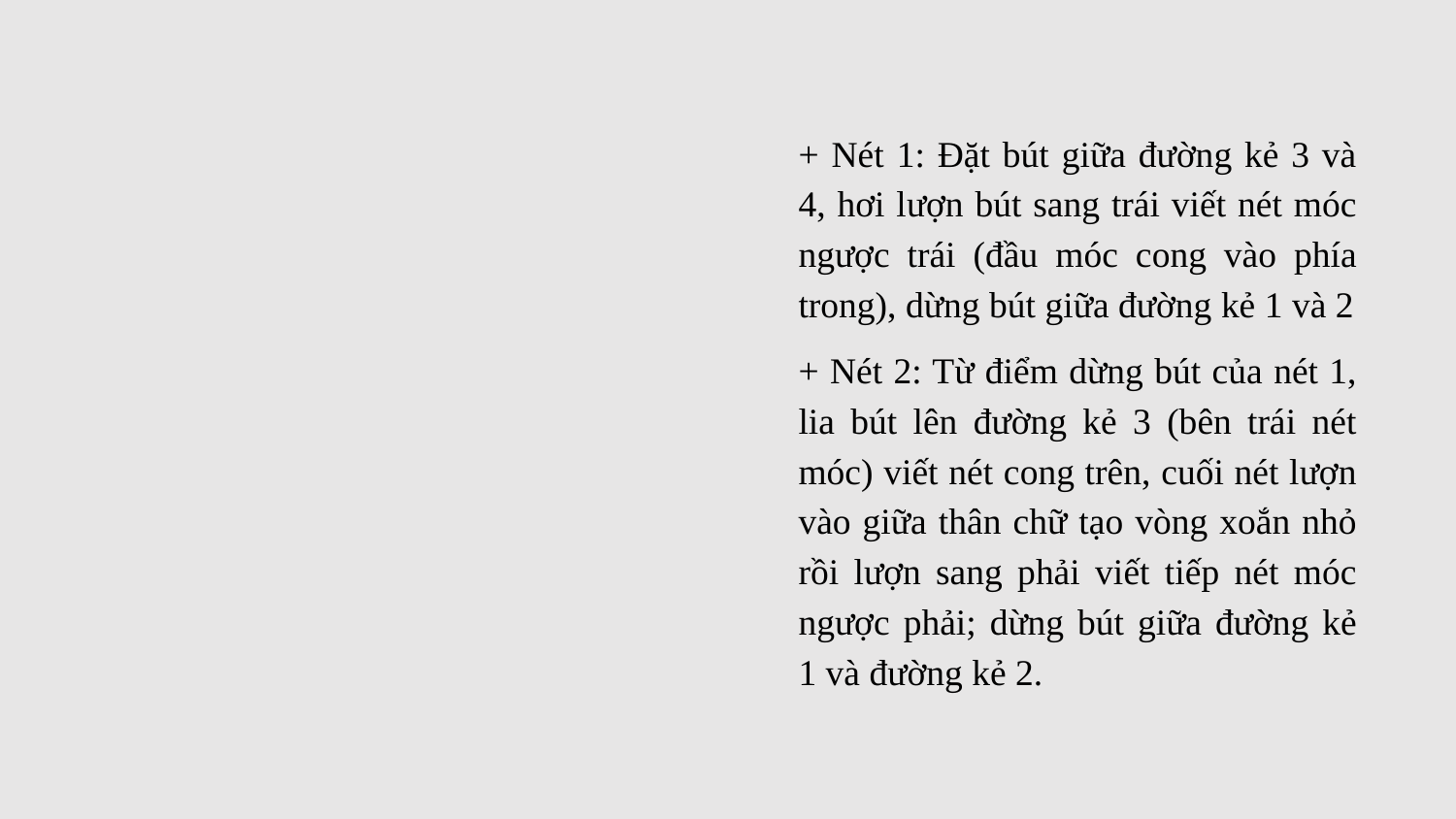

+ Nét 1: Đặt bút giữa đường kẻ 3 và 4, hơi lượn bút sang trái viết nét móc ngược trái (đầu móc cong vào phía trong), dừng bút giữa đường kẻ 1 và 2
+ Nét 2: Từ điểm dừng bút của nét 1, lia bút lên đường kẻ 3 (bên trái nét móc) viết nét cong trên, cuối nét lượn vào giữa thân chữ tạo vòng xoắn nhỏ rồi lượn sang phải viết tiếp nét móc ngược phải; dừng bút giữa đường kẻ 1 và đường kẻ 2.